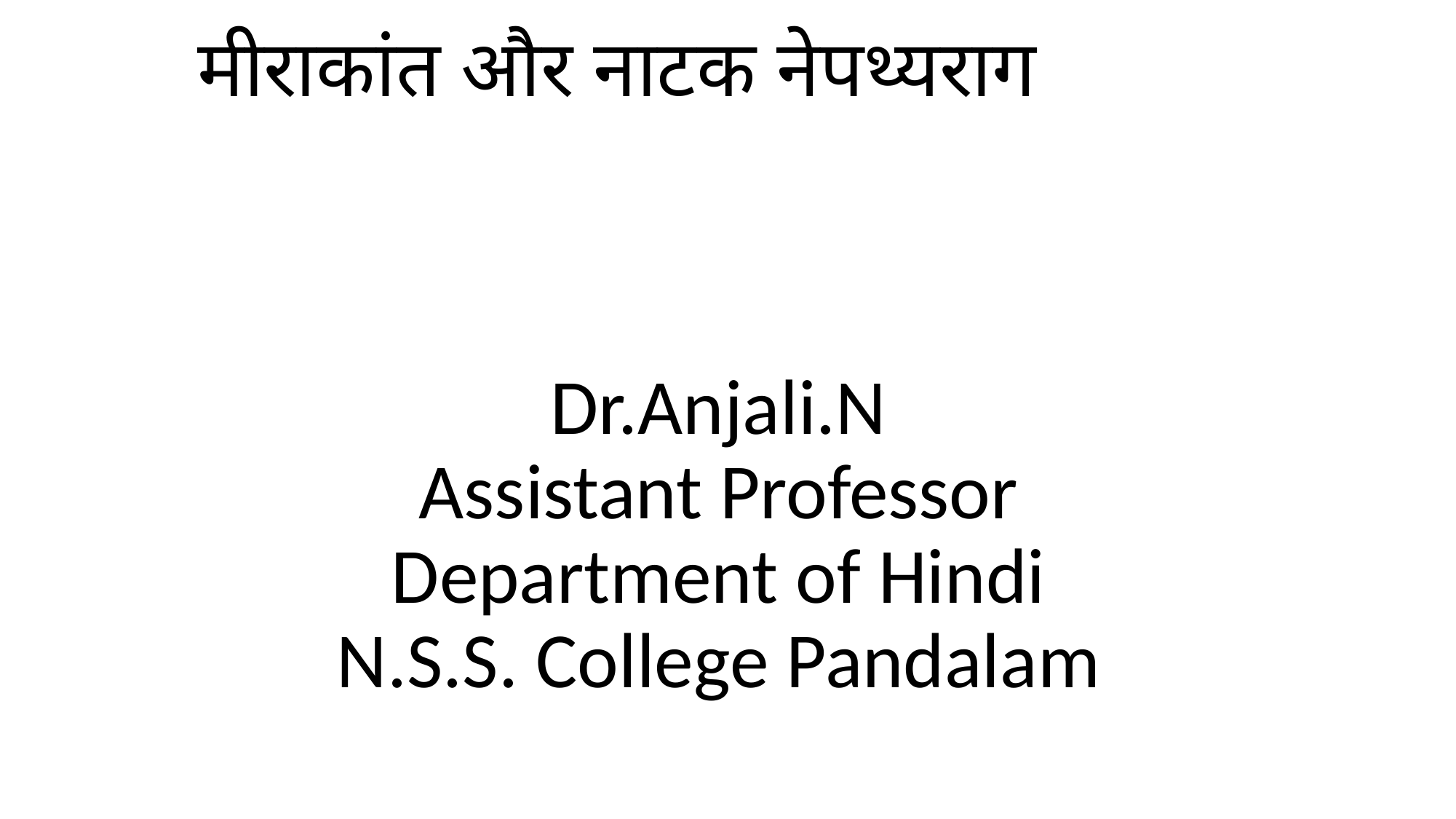

# मीराकांत और नाटक नेपथ्यराग Dr.Anjali.N Assistant Professor Department of Hindi N.S.S. College Pandalam